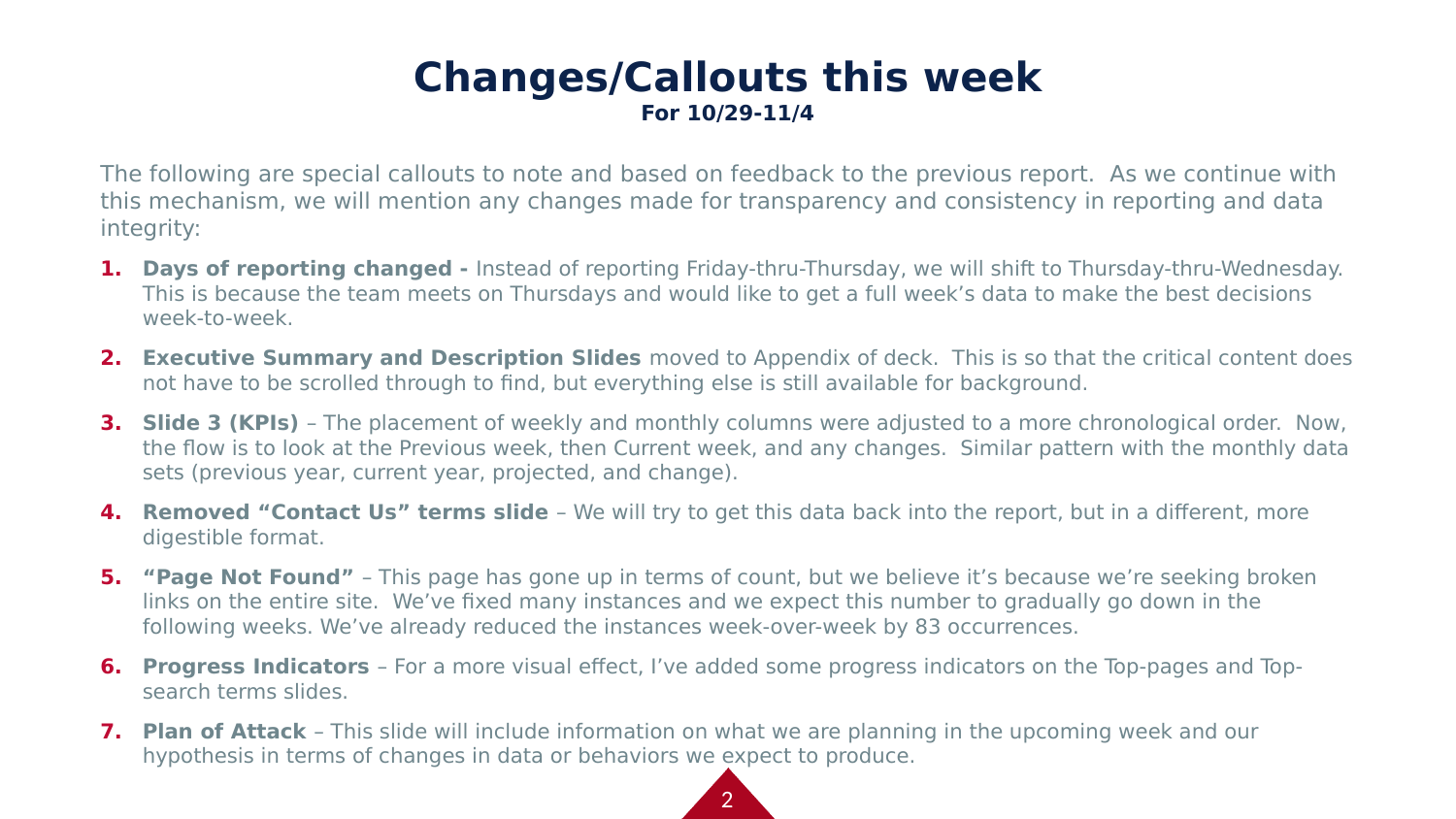

# Changes/Callouts this week For 10/29-11/4
The following are special callouts to note and based on feedback to the previous report.  As we continue with this mechanism, we will mention any changes made for transparency and consistency in reporting and data integrity:
Days of reporting changed - Instead of reporting Friday-thru-Thursday, we will shift to Thursday-thru-Wednesday.  This is because the team meets on Thursdays and would like to get a full week’s data to make the best decisions week-to-week.
Executive Summary and Description Slides moved to Appendix of deck.  This is so that the critical content does not have to be scrolled through to find, but everything else is still available for background.
Slide 3 (KPIs) – The placement of weekly and monthly columns were adjusted to a more chronological order.  Now, the flow is to look at the Previous week, then Current week, and any changes.  Similar pattern with the monthly data sets (previous year, current year, projected, and change).
Removed “Contact Us” terms slide – We will try to get this data back into the report, but in a different, more digestible format.
“Page Not Found” – This page has gone up in terms of count, but we believe it’s because we’re seeking broken links on the entire site.  We’ve fixed many instances and we expect this number to gradually go down in the following weeks. We’ve already reduced the instances week-over-week by 83 occurrences.
Progress Indicators – For a more visual effect, I’ve added some progress indicators on the Top-pages and Top-search terms slides.
Plan of Attack – This slide will include information on what we are planning in the upcoming week and our hypothesis in terms of changes in data or behaviors we expect to produce.

2